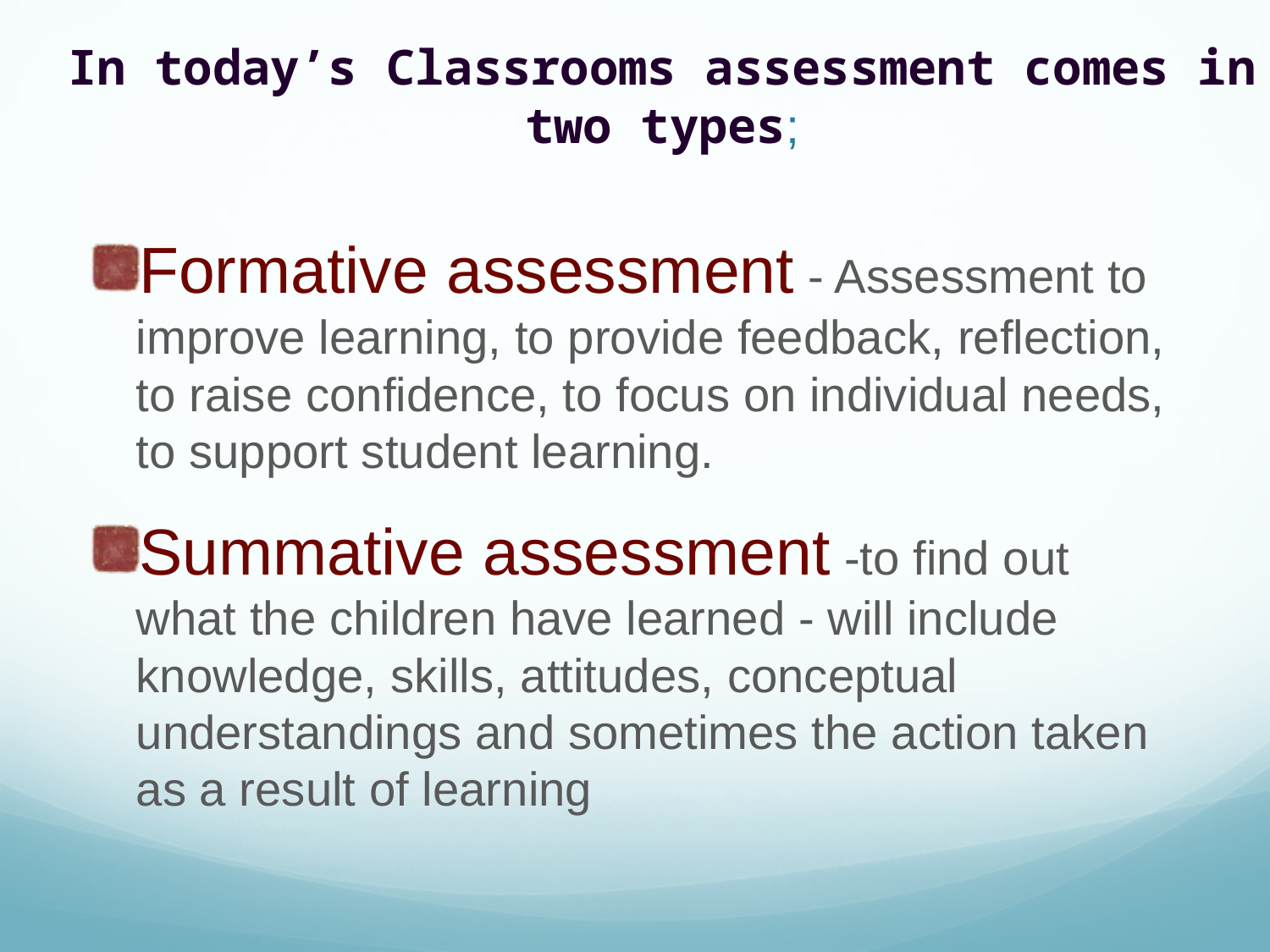

# In today’s Classrooms assessment comes in two types;
Formative assessment - Assessment to improve learning, to provide feedback, reflection, to raise confidence, to focus on individual needs, to support student learning.
Summative assessment -to find out what the children have learned - will include knowledge, skills, attitudes, conceptual understandings and sometimes the action taken as a result of learning